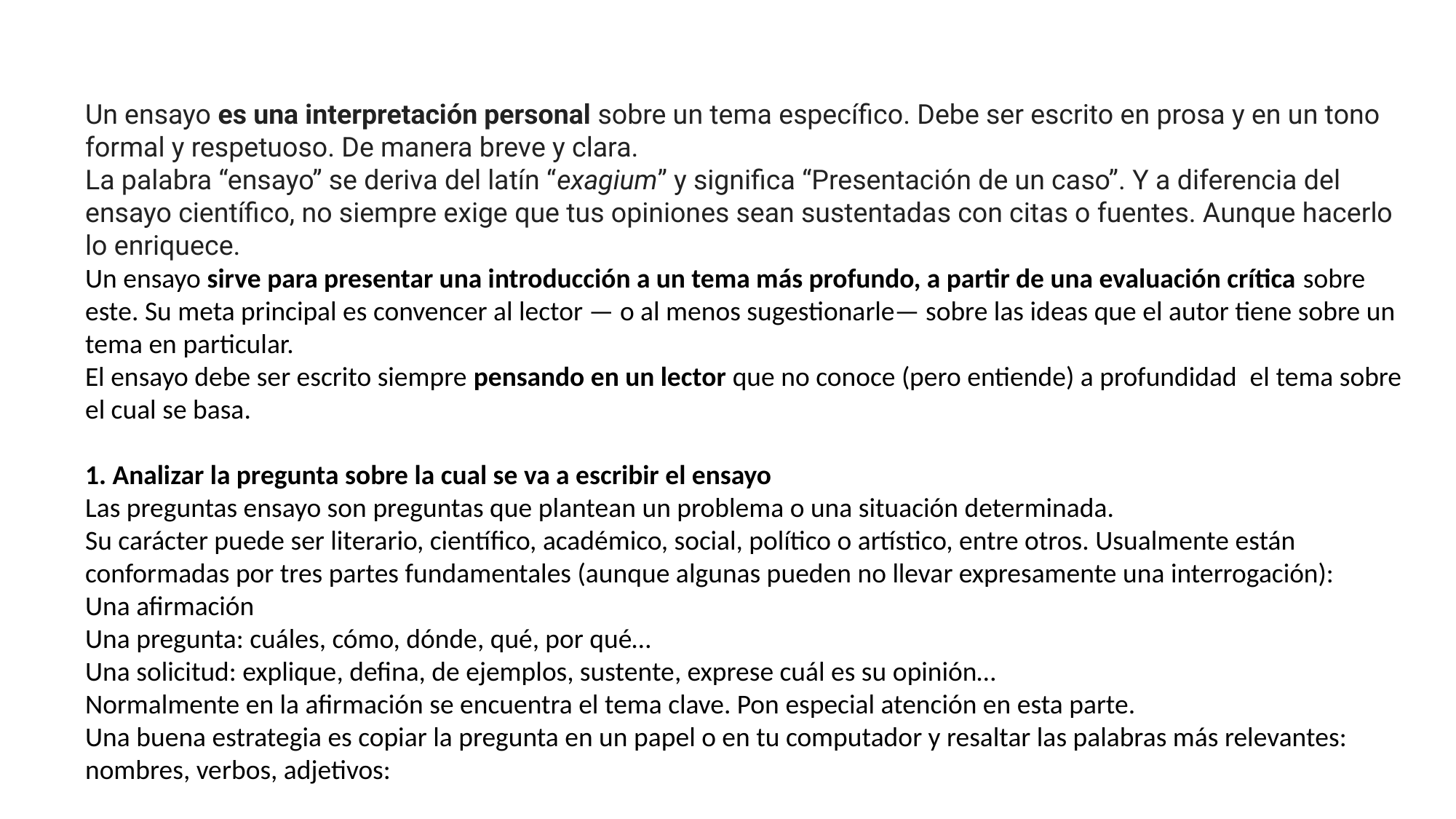

Un ensayo es una interpretación personal sobre un tema específico. Debe ser escrito en prosa y en un tono formal y respetuoso. De manera breve y clara.
La palabra “ensayo” se deriva del latín “exagium” y significa “Presentación de un caso”. Y a diferencia del ensayo científico, no siempre exige que tus opiniones sean sustentadas con citas o fuentes. Aunque hacerlo lo enriquece.
Un ensayo sirve para presentar una introducción a un tema más profundo, a partir de una evaluación crítica sobre este. Su meta principal es convencer al lector — o al menos sugestionarle— sobre las ideas que el autor tiene sobre un tema en particular.
El ensayo debe ser escrito siempre pensando en un lector que no conoce (pero entiende) a profundidad  el tema sobre el cual se basa.

1. Analizar la pregunta sobre la cual se va a escribir el ensayo
Las preguntas ensayo son preguntas que plantean un problema o una situación determinada.
Su carácter puede ser literario, científico, académico, social, político o artístico, entre otros. Usualmente están conformadas por tres partes fundamentales (aunque algunas pueden no llevar expresamente una interrogación):
Una afirmación
Una pregunta: cuáles, cómo, dónde, qué, por qué…
Una solicitud: explique, defina, de ejemplos, sustente, exprese cuál es su opinión…
Normalmente en la afirmación se encuentra el tema clave. Pon especial atención en esta parte.
Una buena estrategia es copiar la pregunta en un papel o en tu computador y resaltar las palabras más relevantes: nombres, verbos, adjetivos: